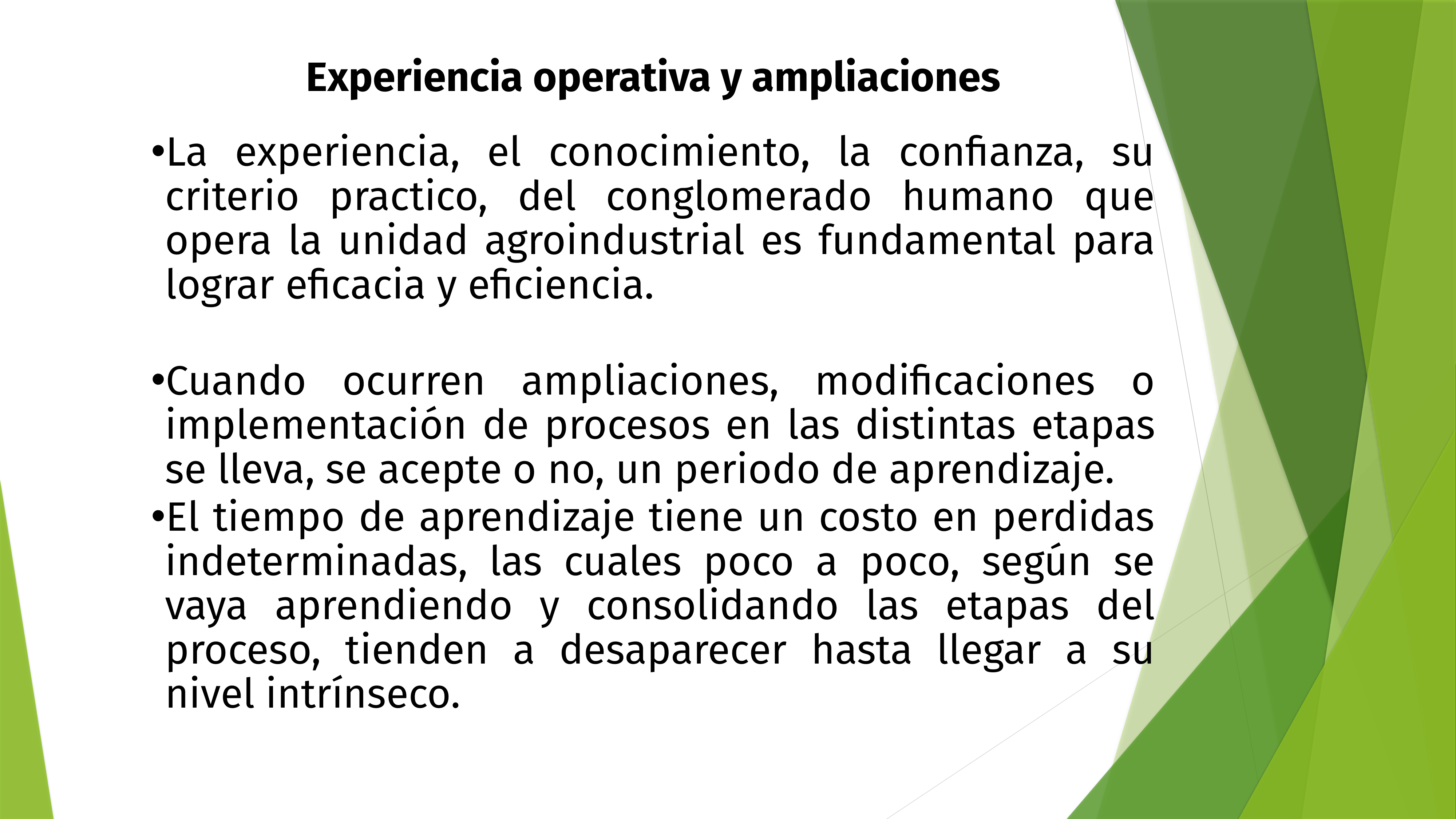

Experiencia operativa y ampliaciones

La experiencia, el conocimiento, la confianza, su criterio practico, del conglomerado humano que opera la unidad agroindustrial es fundamental para lograr eficacia y eficiencia.

Cuando ocurren ampliaciones, modificaciones o implementación de procesos en las distintas etapas se lleva, se acepte o no, un periodo de aprendizaje.
El tiempo de aprendizaje tiene un costo en perdidas indeterminadas, las cuales poco a poco, según se vaya aprendiendo y consolidando las etapas del proceso, tienden a desaparecer hasta llegar a su nivel intrínseco.